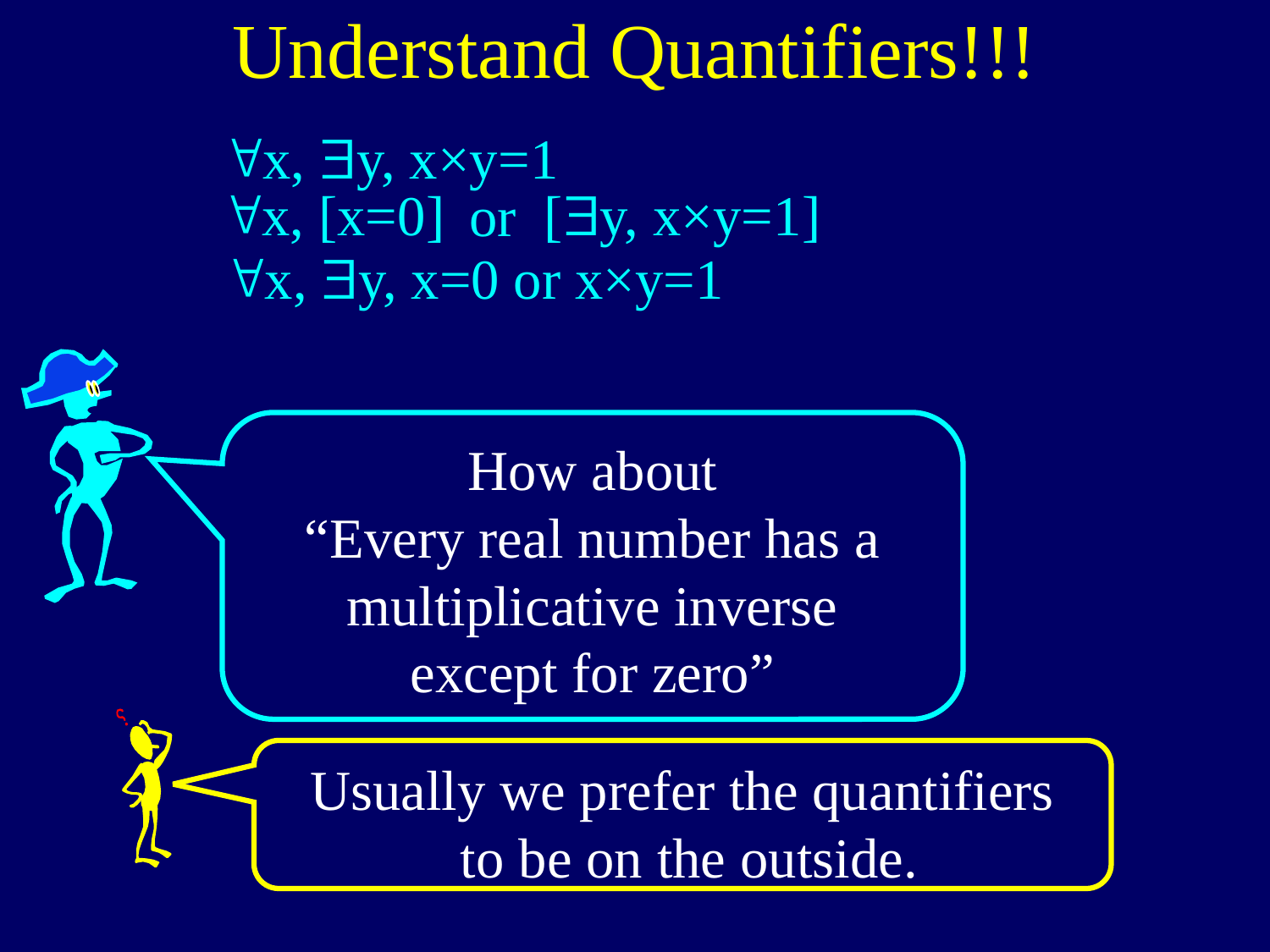

# Understand Quantifiers!!!
∀x, ∃y, x×y=1
∀x, [x=0]       [∃y, x×y=1]
or
∀x, ∃y, x=0 or x×y=1

How about
“Every real number has a multiplicative inverse
except for zero”

Usually we prefer the quantifiers
 to be on the outside.